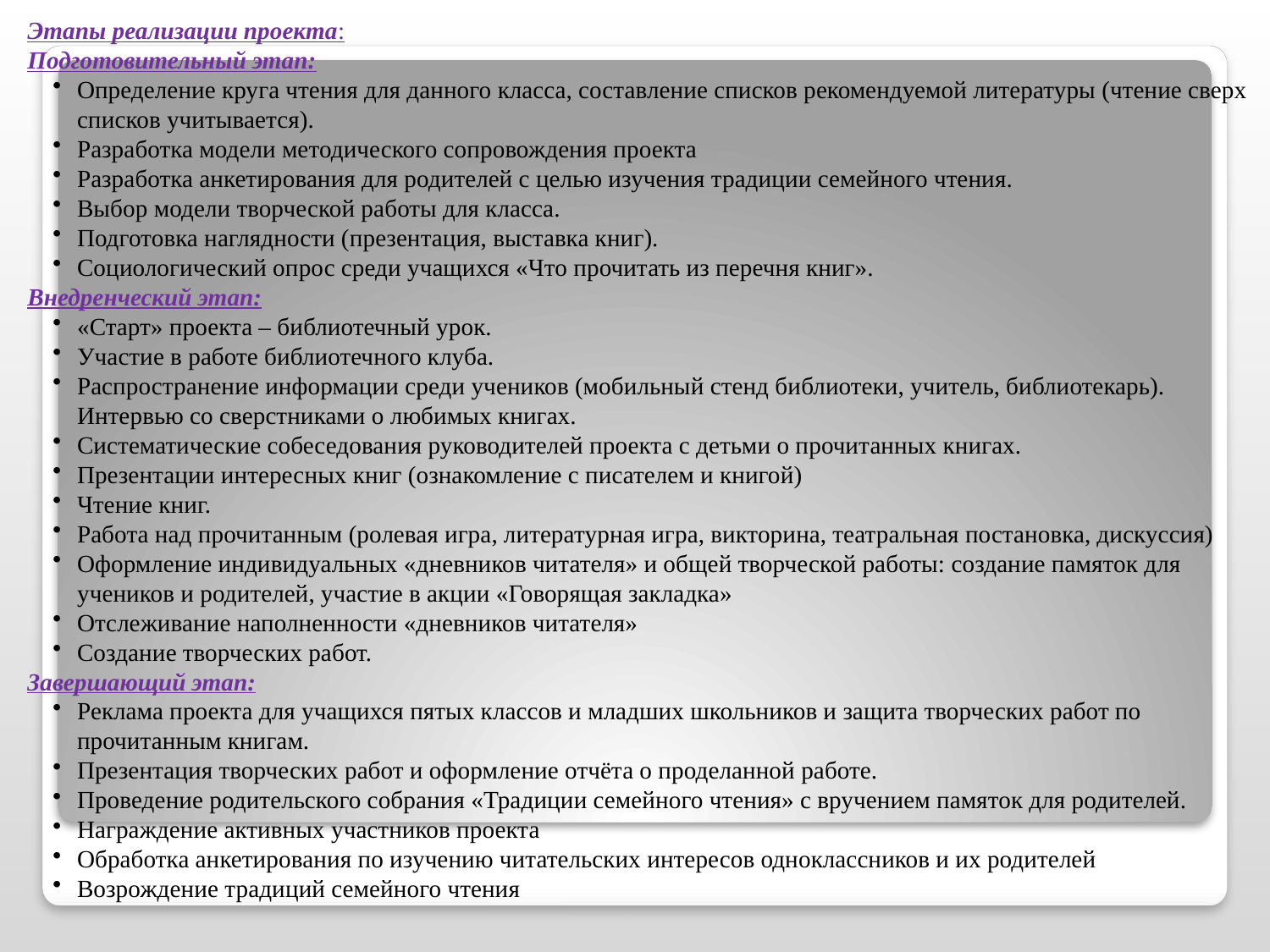

Этапы реализации проекта:
Подготовительный этап:
Определение круга чтения для данного класса, составление списков рекомендуемой литературы (чтение сверх списков учитывается).
Разработка модели методического сопровождения проекта
Разработка анкетирования для родителей с целью изучения традиции семейного чтения.
Выбор модели творческой работы для класса.
Подготовка наглядности (презентация, выставка книг).
Социологический опрос среди учащихся «Что прочитать из перечня книг».
Внедренческий этап:
«Старт» проекта – библиотечный урок.
Участие в работе библиотечного клуба.
Распространение информации среди учеников (мобильный стенд библиотеки, учитель, библиотекарь). Интервью со сверстниками о любимых книгах.
Систематические собеседования руководителей проекта с детьми о прочитанных книгах.
Презентации интересных книг (ознакомление с писателем и книгой)
Чтение книг.
Работа над прочитанным (ролевая игра, литературная игра, викторина, театральная постановка, дискуссия)
Оформление индивидуальных «дневников читателя» и общей творческой работы: создание памяток для учеников и родителей, участие в акции «Говорящая закладка»
Отслеживание наполненности «дневников читателя»
Создание творческих работ.
Завершающий этап:
Реклама проекта для учащихся пятых классов и младших школьников и защита творческих работ по прочитанным книгам.
Презентация творческих работ и оформление отчёта о проделанной работе.
Проведение родительского собрания «Традиции семейного чтения» с вручением памяток для родителей.
Награждение активных участников проекта
Обработка анкетирования по изучению читательских интересов одноклассников и их родителей
Возрождение традиций семейного чтения